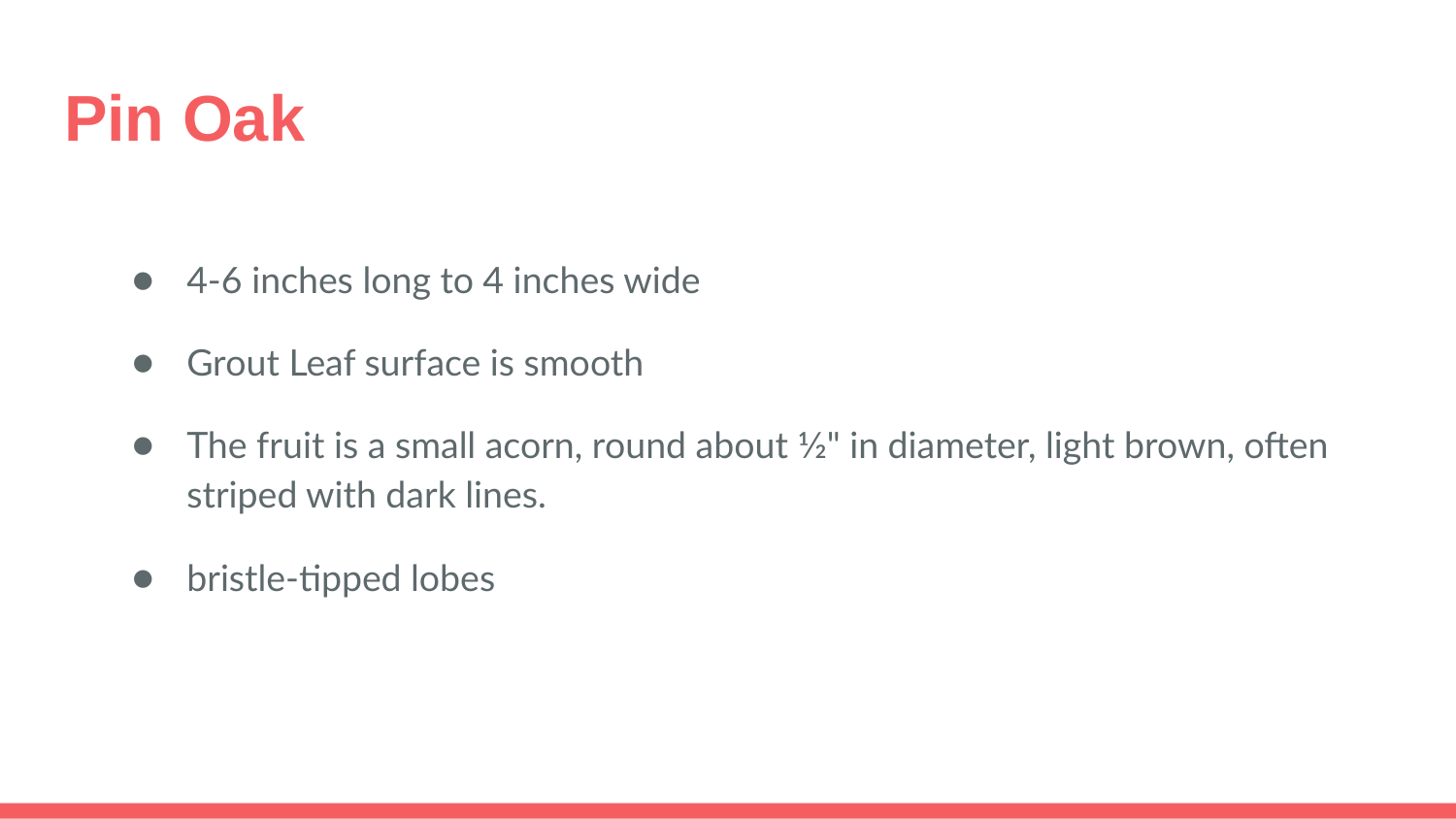

# Pin Oak
4-6 inches long to 4 inches wide
Grout Leaf surface is smooth
The fruit is a small acorn, round about 1⁄2" in diameter, light brown, often striped with dark lines.
bristle-tipped lobes